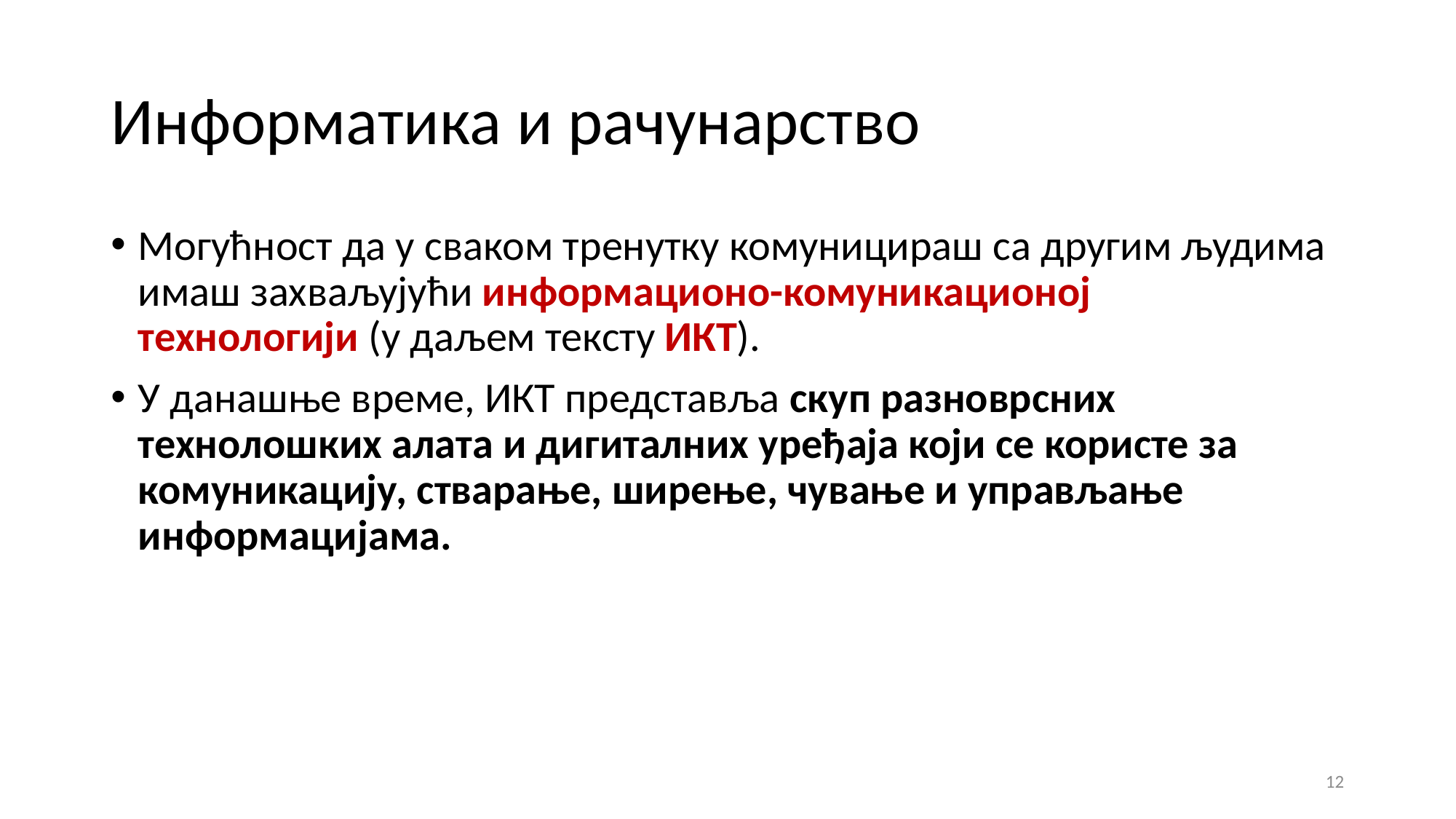

# Информатика и рачунарство
Могућност да у сваком тренутку комуницираш са другим људима имаш захваљујући информационо-комуникационој технологији (у даљем тексту ИКТ).
У данашње време, ИКТ представља скуп разноврсних технолошких алата и дигиталних уређаја који се користе за комуникацију, стварање, ширење, чување и управљање информацијама.

12